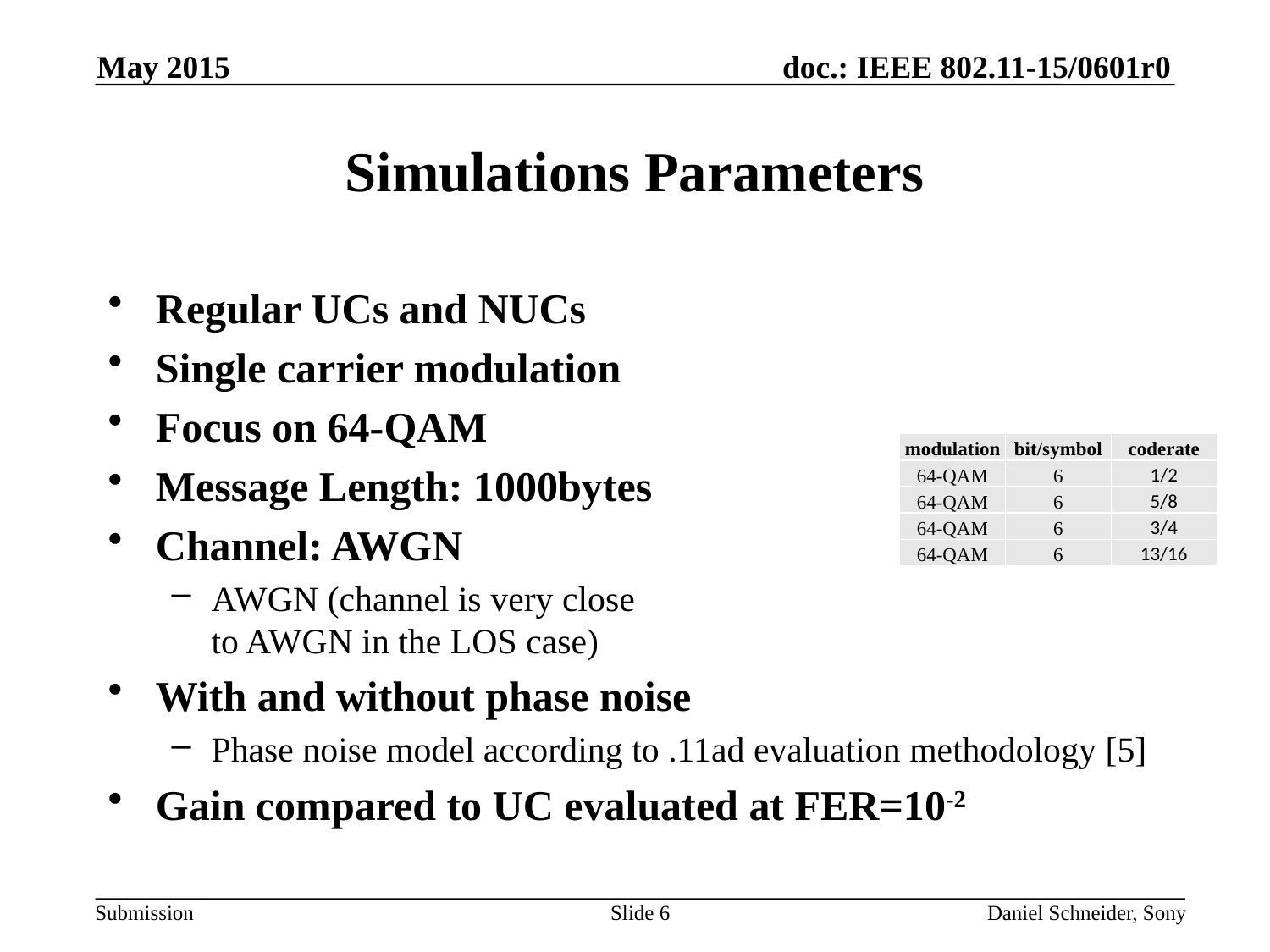

May 2015
# Simulations Parameters
Regular UCs and NUCs
Single carrier modulation
Focus on 64-QAM
Message Length: 1000bytes
Channel: AWGN
AWGN (channel is very close
to AWGN in the LOS case)
With and without phase noise
Phase noise model according to .11ad evaluation methodology [5]
Gain compared to UC evaluated at FER=10-2

| modulation | bit/symbol | coderate |
| --- | --- | --- |
| 64-QAM | 6 | 1/2 |
| 64-QAM | 6 | 5/8 |
| 64-QAM | 6 | 3/4 |
| 64-QAM | 6 | 13/16 |
Slide 6
Daniel Schneider, Sony